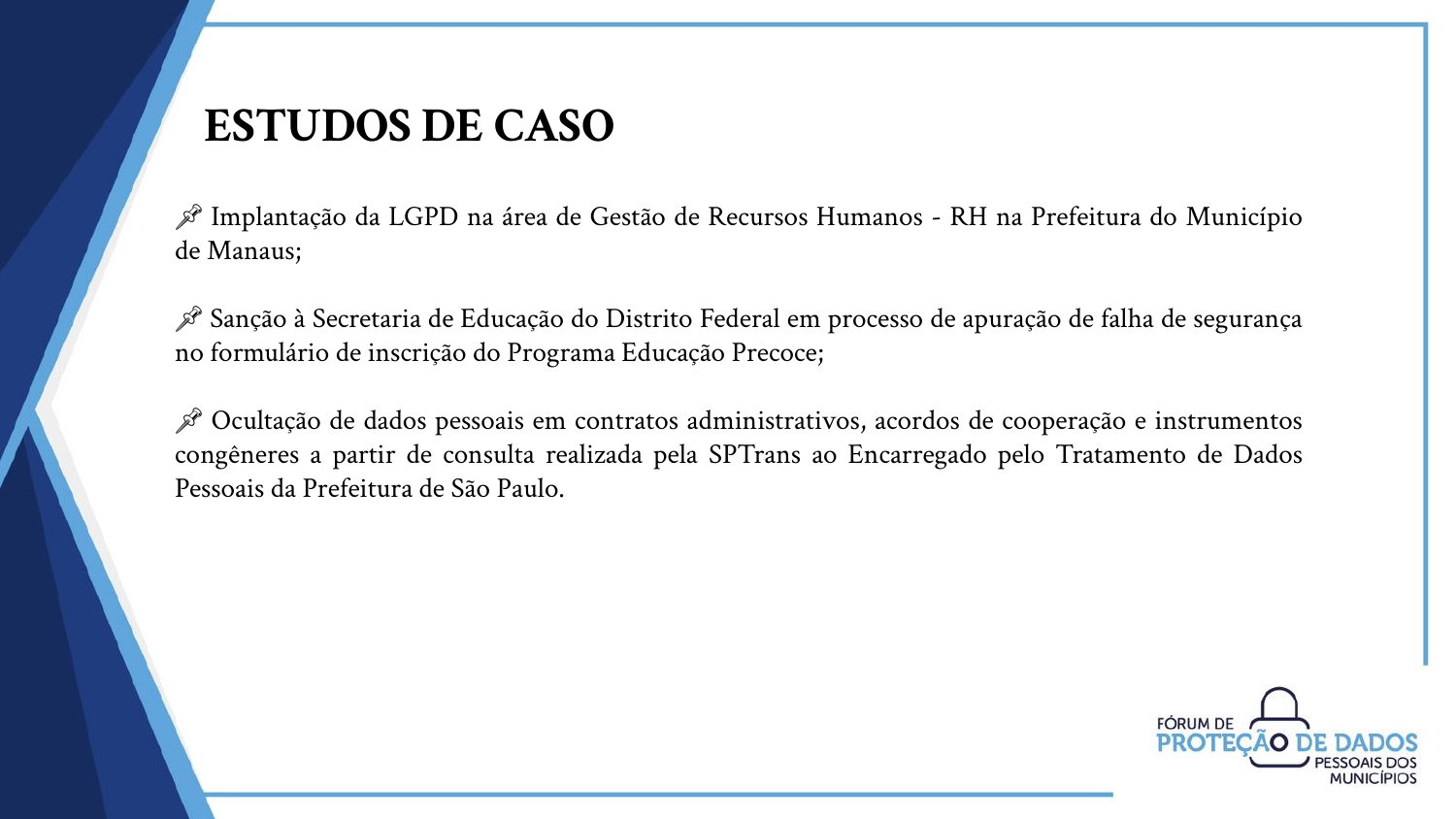

ESTUDOS DE CASO
📌 Implantação da LGPD na área de Gestão de Recursos Humanos - RH na Prefeitura do Município de Manaus;

📌 Sanção à Secretaria de Educação do Distrito Federal em processo de apuração de falha de segurança no formulário de inscrição do Programa Educação Precoce;

📌 Ocultação de dados pessoais em contratos administrativos, acordos de cooperação e instrumentos congêneres a partir de consulta realizada pela SPTrans ao Encarregado pelo Tratamento de Dados Pessoais da Prefeitura de São Paulo.